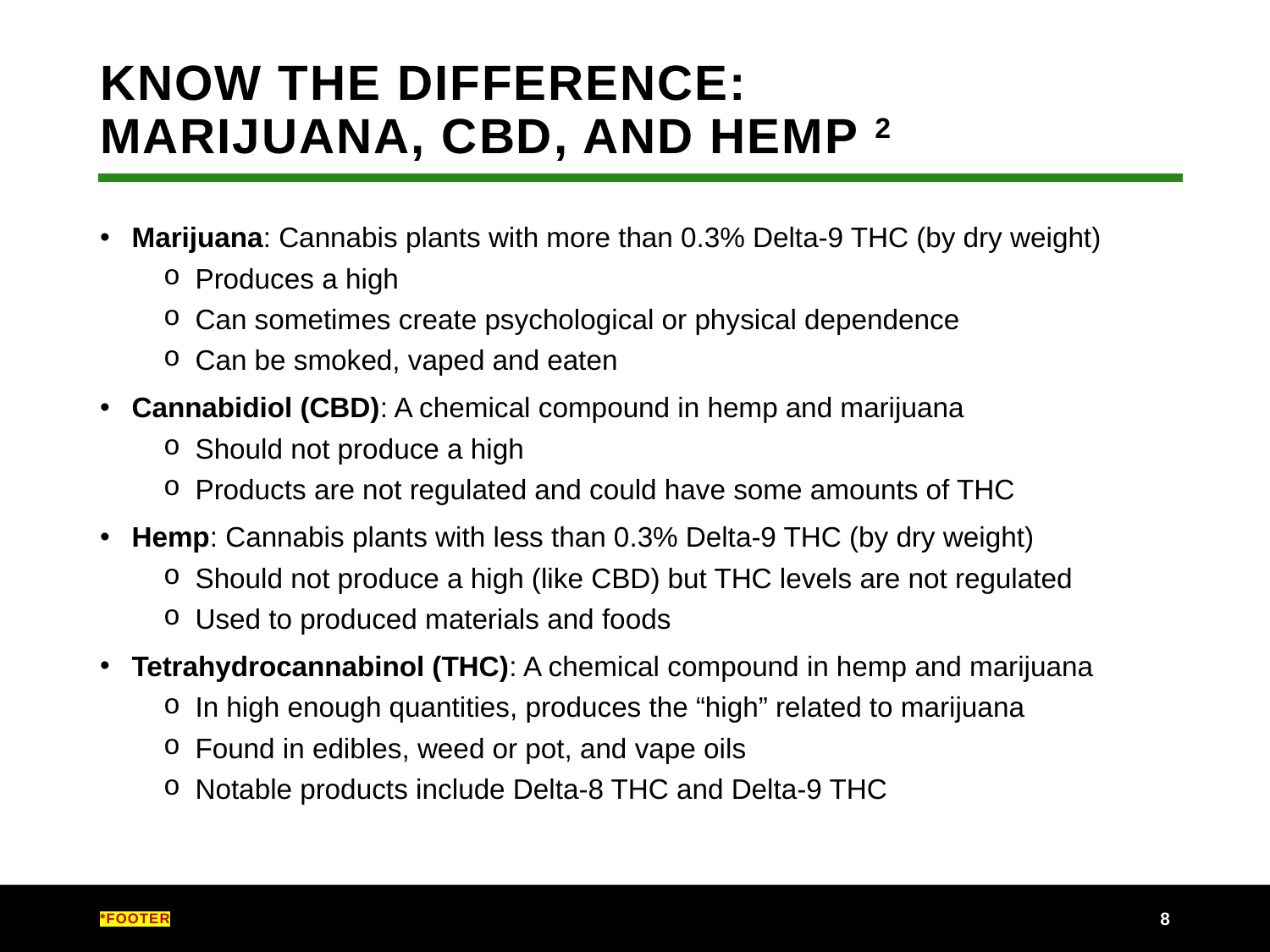

# know the difference: Marijuana, cbd, And hemp 2
Marijuana: Cannabis plants with more than 0.3% Delta-9 THC (by dry weight)
Produces a high
Can sometimes create psychological or physical dependence
Can be smoked, vaped and eaten
Cannabidiol (CBD): A chemical compound in hemp and marijuana
Should not produce a high
Products are not regulated and could have some amounts of THC
Hemp: Cannabis plants with less than 0.3% Delta-9 THC (by dry weight)
Should not produce a high (like CBD) but THC levels are not regulated
Used to produced materials and foods
Tetrahydrocannabinol (THC): A chemical compound in hemp and marijuana
In high enough quantities, produces the “high” related to marijuana
Found in edibles, weed or pot, and vape oils
Notable products include Delta-8 THC and Delta-9 THC
8
*Footer